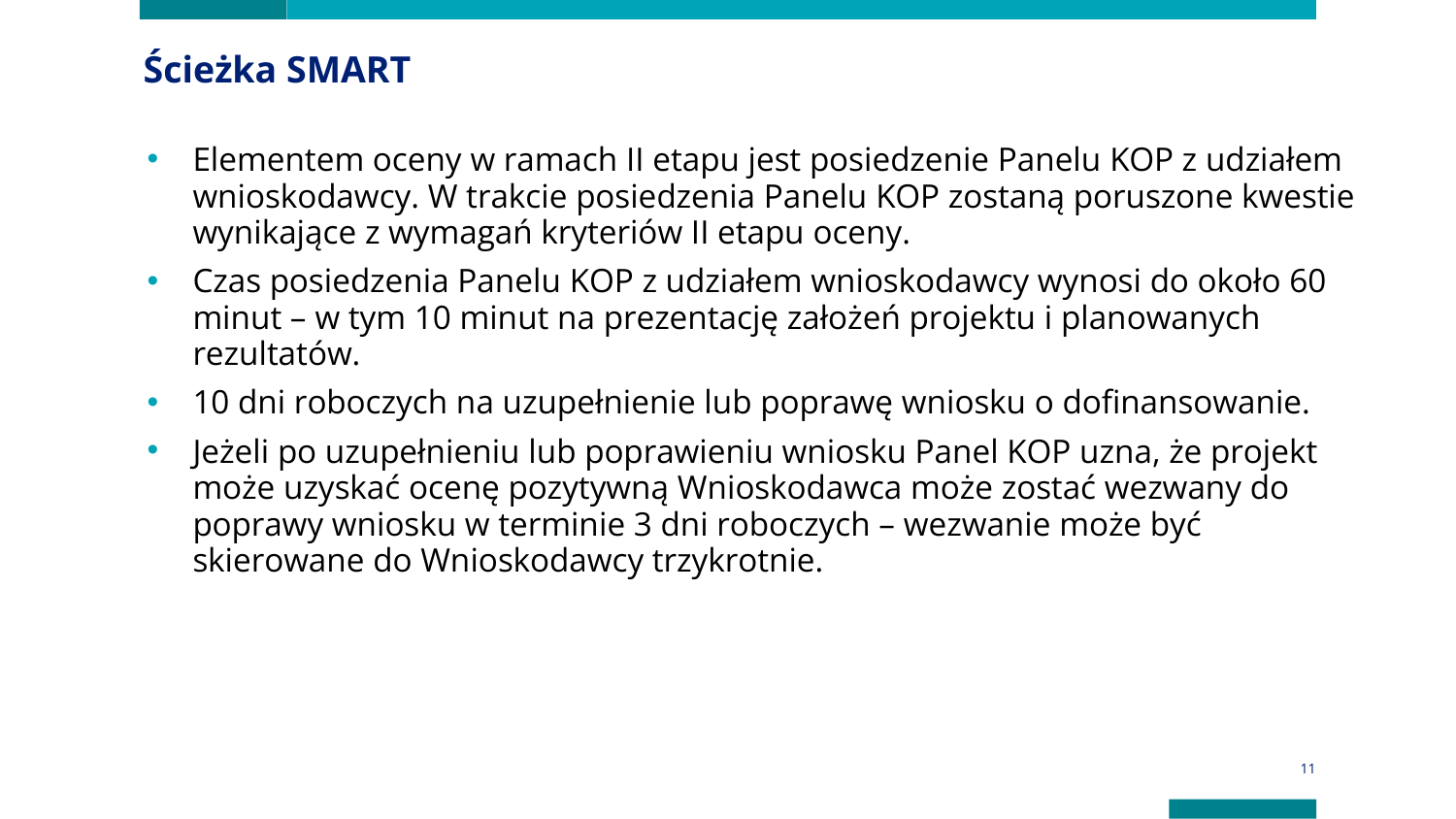

Ścieżka SMART
Elementem oceny w ramach II etapu jest posiedzenie Panelu KOP z udziałem wnioskodawcy. W trakcie posiedzenia Panelu KOP zostaną poruszone kwestie wynikające z wymagań kryteriów II etapu oceny.
Czas posiedzenia Panelu KOP z udziałem wnioskodawcy wynosi do około 60 minut – w tym 10 minut na prezentację założeń projektu i planowanych rezultatów.
10 dni roboczych na uzupełnienie lub poprawę wniosku o dofinansowanie.
Jeżeli po uzupełnieniu lub poprawieniu wniosku Panel KOP uzna, że projekt może uzyskać ocenę pozytywną Wnioskodawca może zostać wezwany do poprawy wniosku w terminie 3 dni roboczych – wezwanie może być skierowane do Wnioskodawcy trzykrotnie.

11